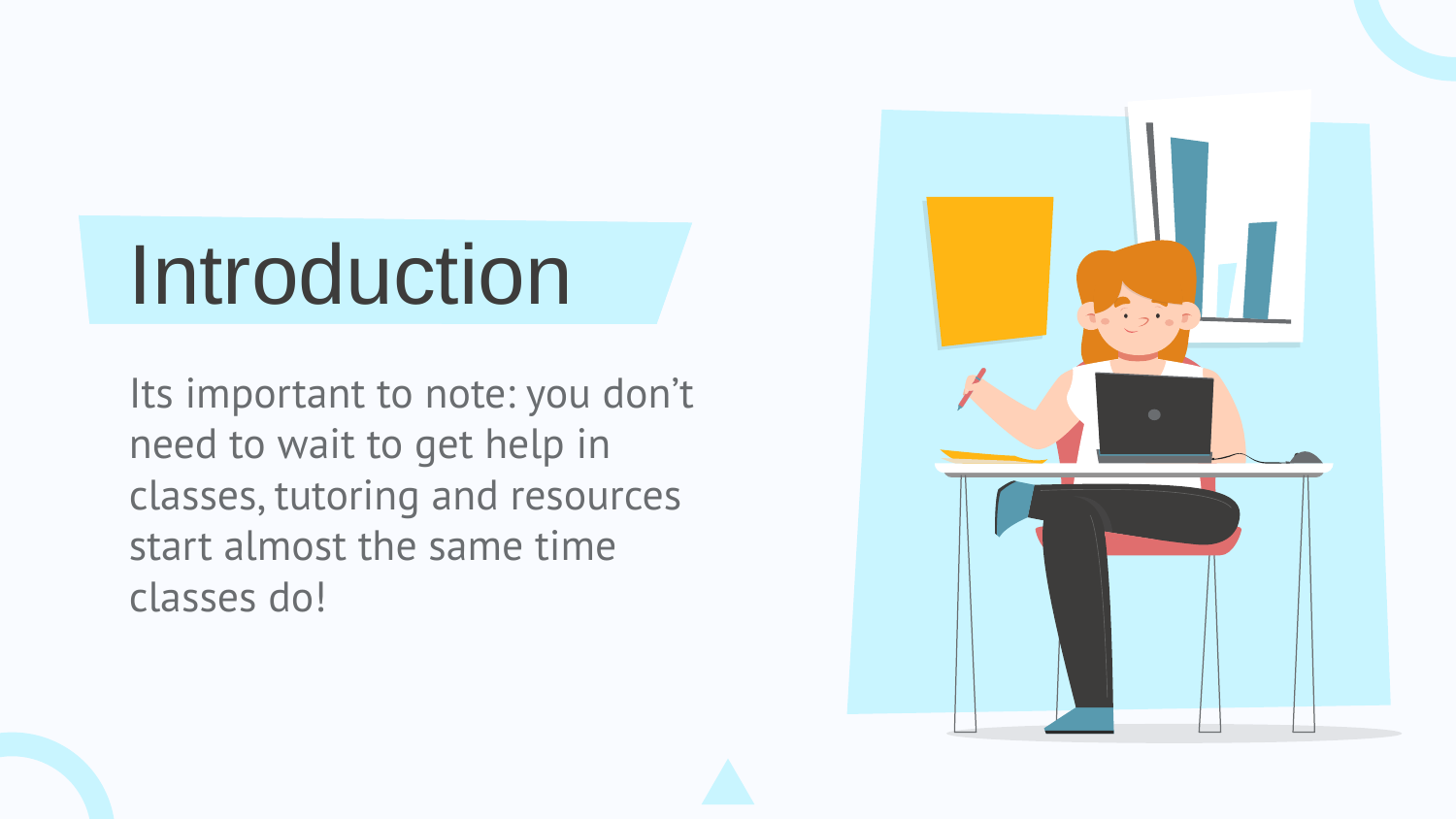

# Introduction

Its important to note: you don’t need to wait to get help in classes, tutoring and resources start almost the same time classes do!